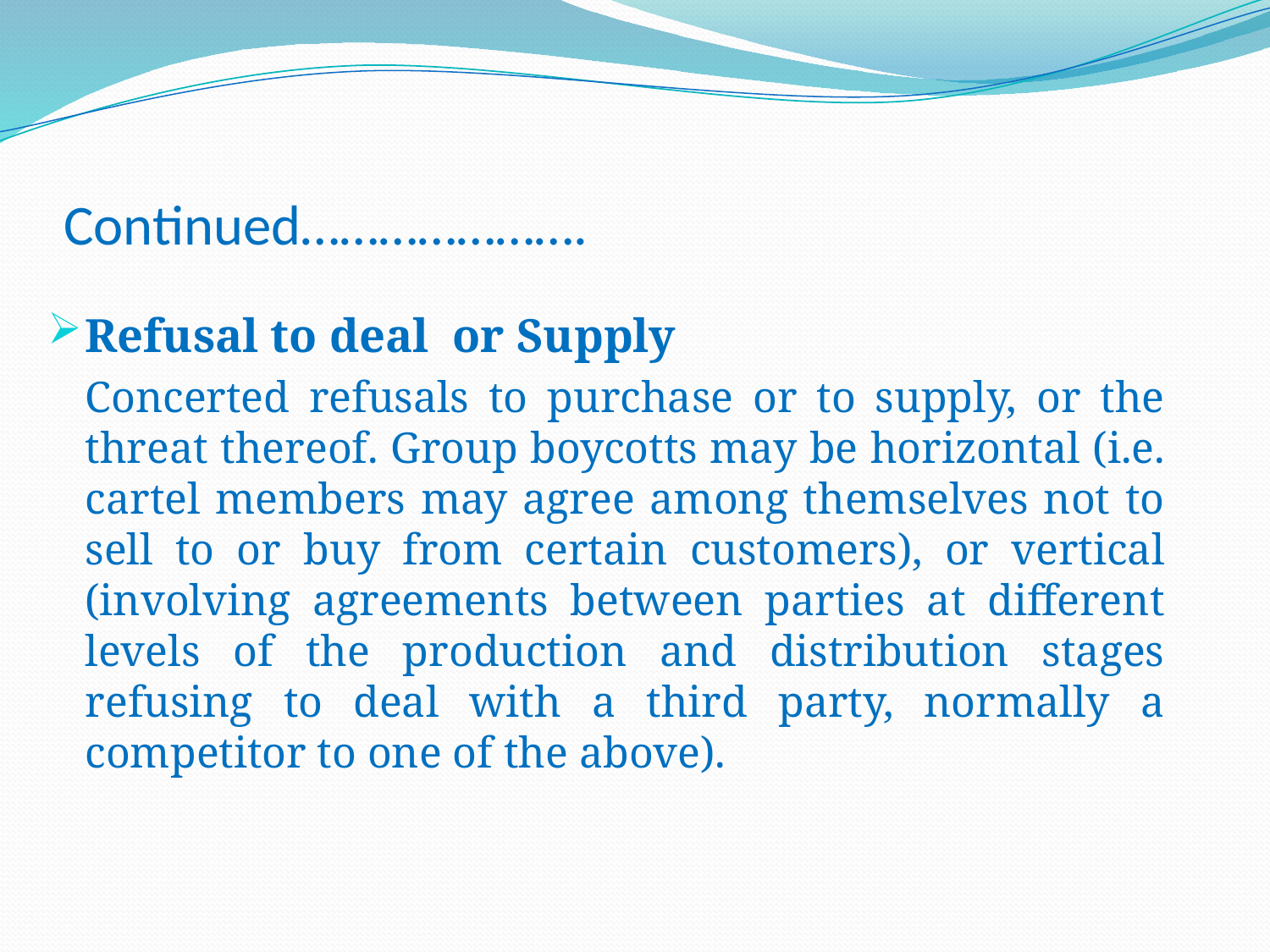

# Continued………………….

Refusal to deal  or Supply
	Concerted refusals to purchase or to supply, or the threat thereof. Group boycotts may be horizontal (i.e. cartel members may agree among themselves not to sell to or buy from certain customers), or vertical (involving agreements between parties at different levels of the production and distribution stages refusing to deal with a third party, normally a competitor to one of the above).